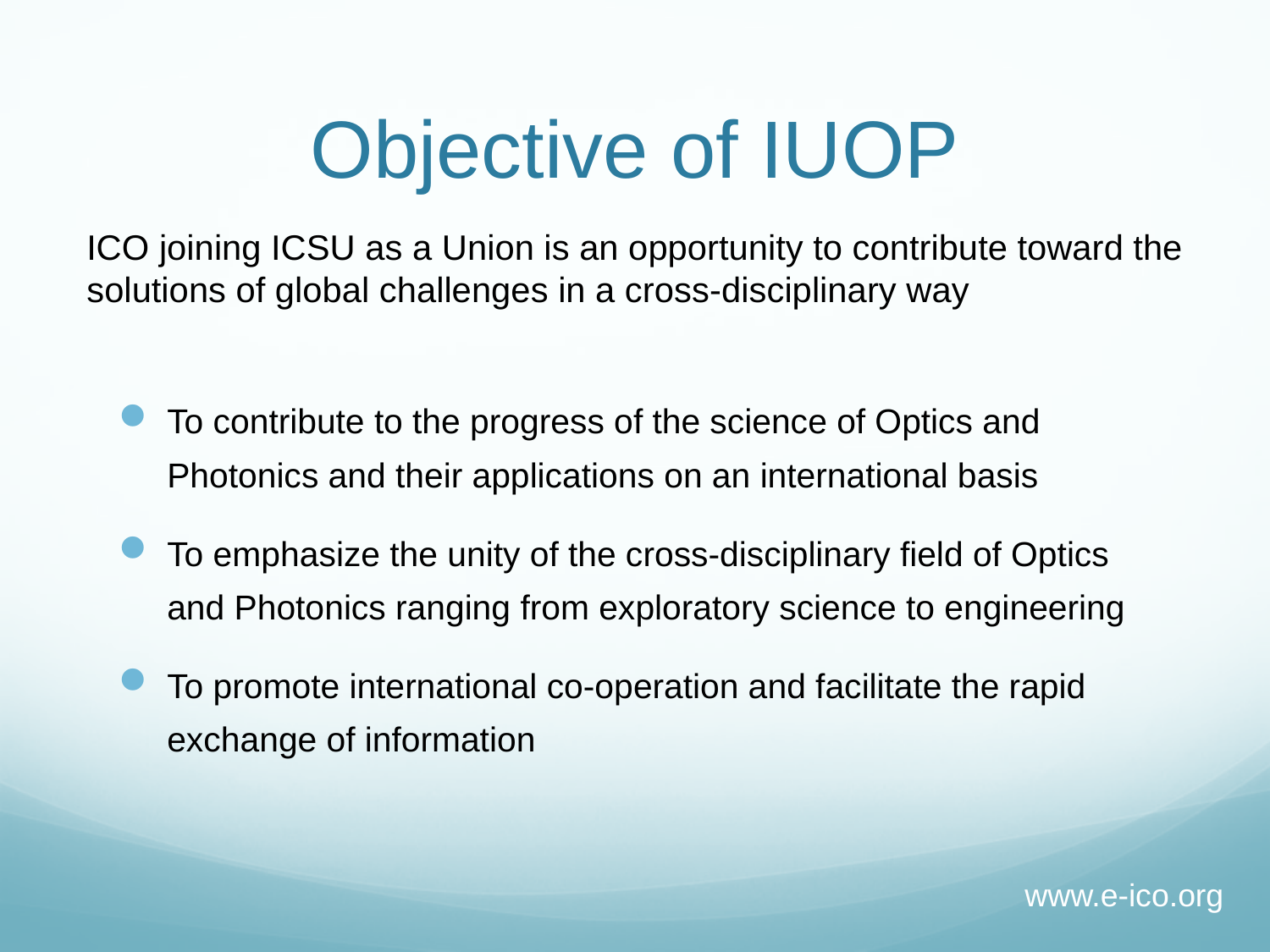

# Objective of IUOP
ICO joining ICSU as a Union is an opportunity to contribute toward the solutions of global challenges in a cross-disciplinary way
To contribute to the progress of the science of Optics and Photonics and their applications on an international basis
To emphasize the unity of the cross-disciplinary field of Optics and Photonics ranging from exploratory science to engineering
To promote international co-operation and facilitate the rapid exchange of information

www.e-ico.org